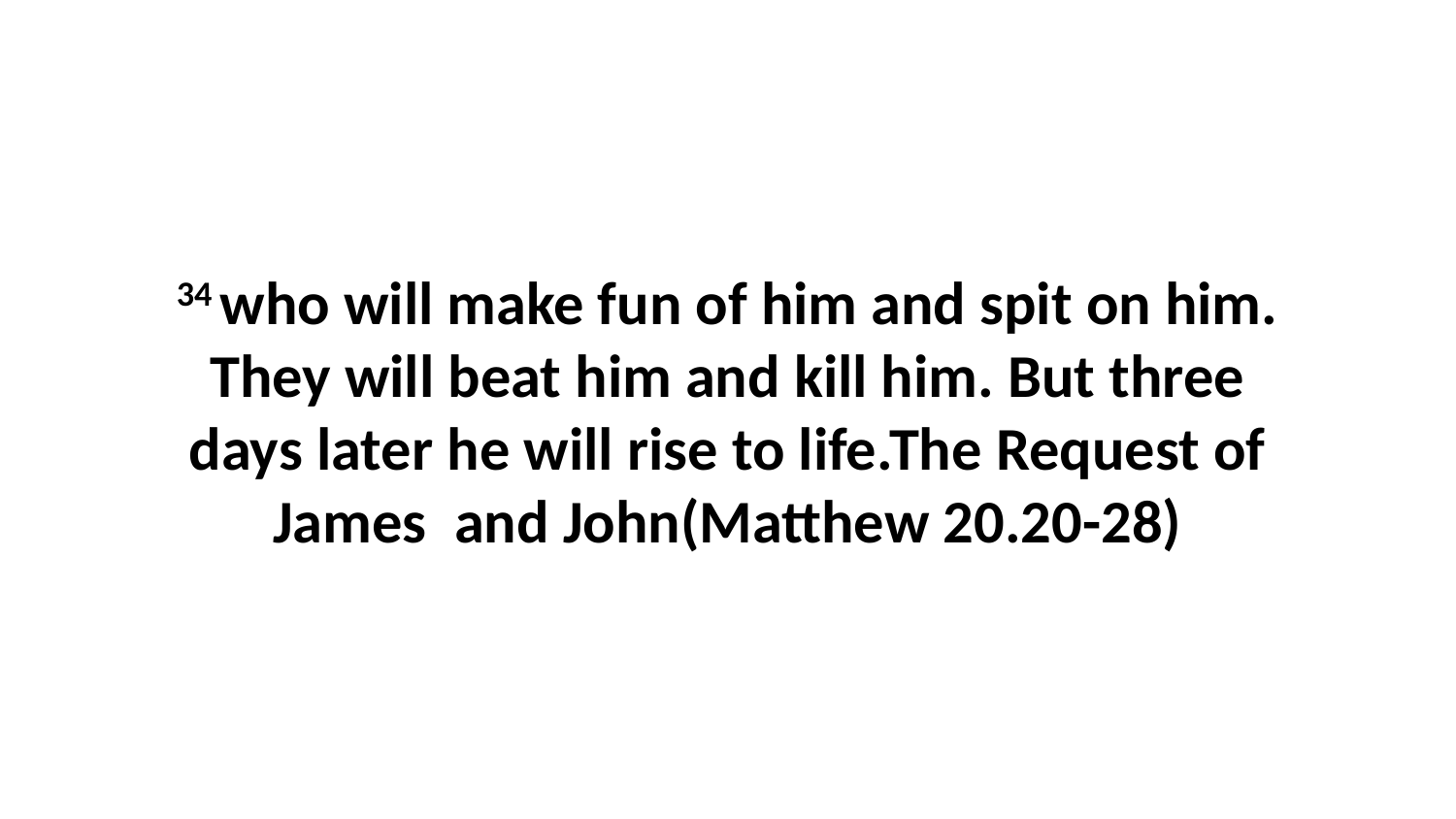

34 who will make fun of him and spit on him. They will beat him and kill him. But three days later he will rise to life.The Request of James  and John(Matthew 20.20-28)